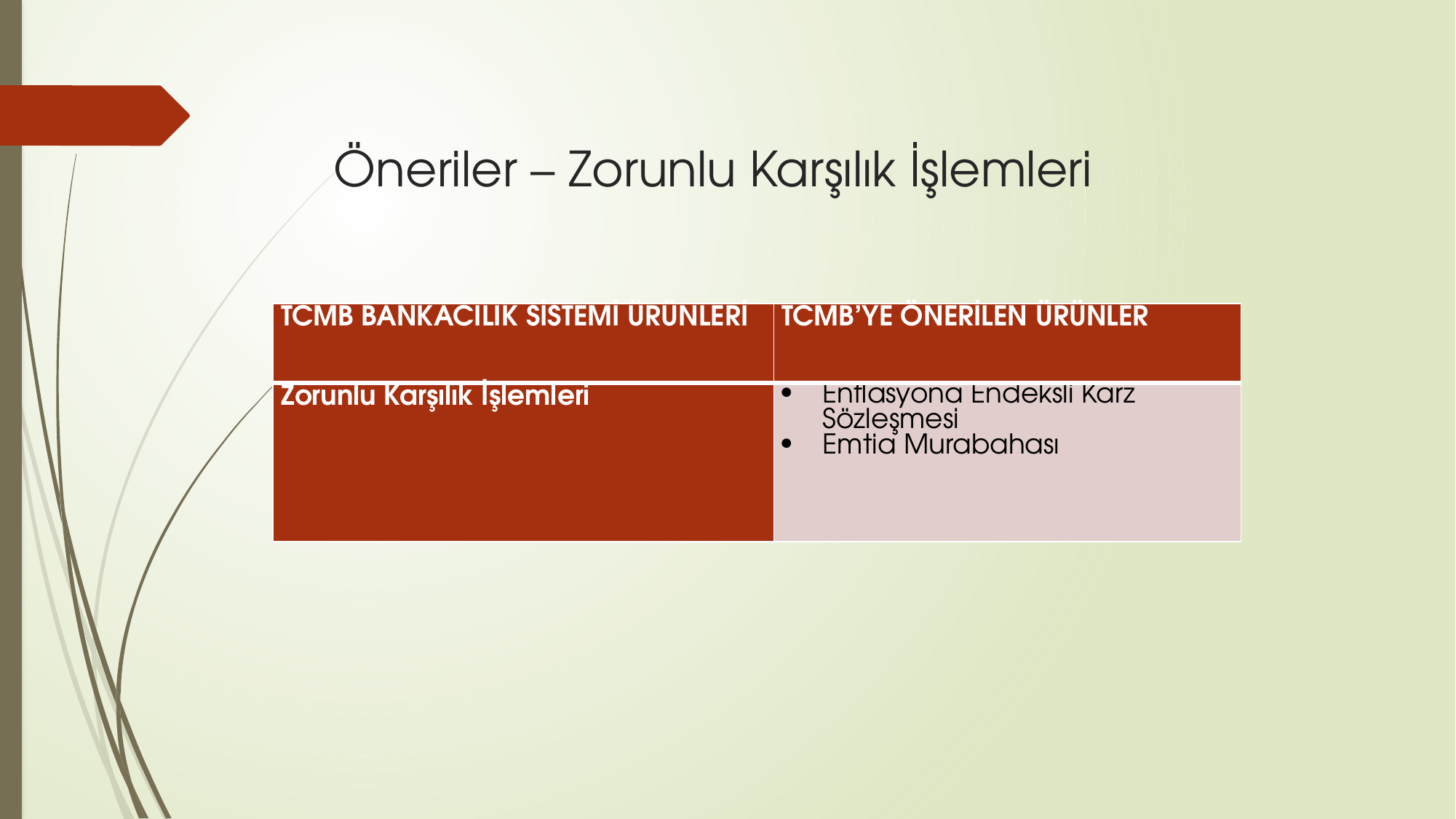

# Öneriler – Zorunlu Karşılık İşlemleri
| TCMB BANKACILIK SİSTEMİ ÜRÜNLERİ | TCMB’YE ÖNERİLEN ÜRÜNLER |
| --- | --- |
| Zorunlu Karşılık İşlemleri | Enflasyona Endeksli Karz Sözleşmesi Emtia Murabahası |